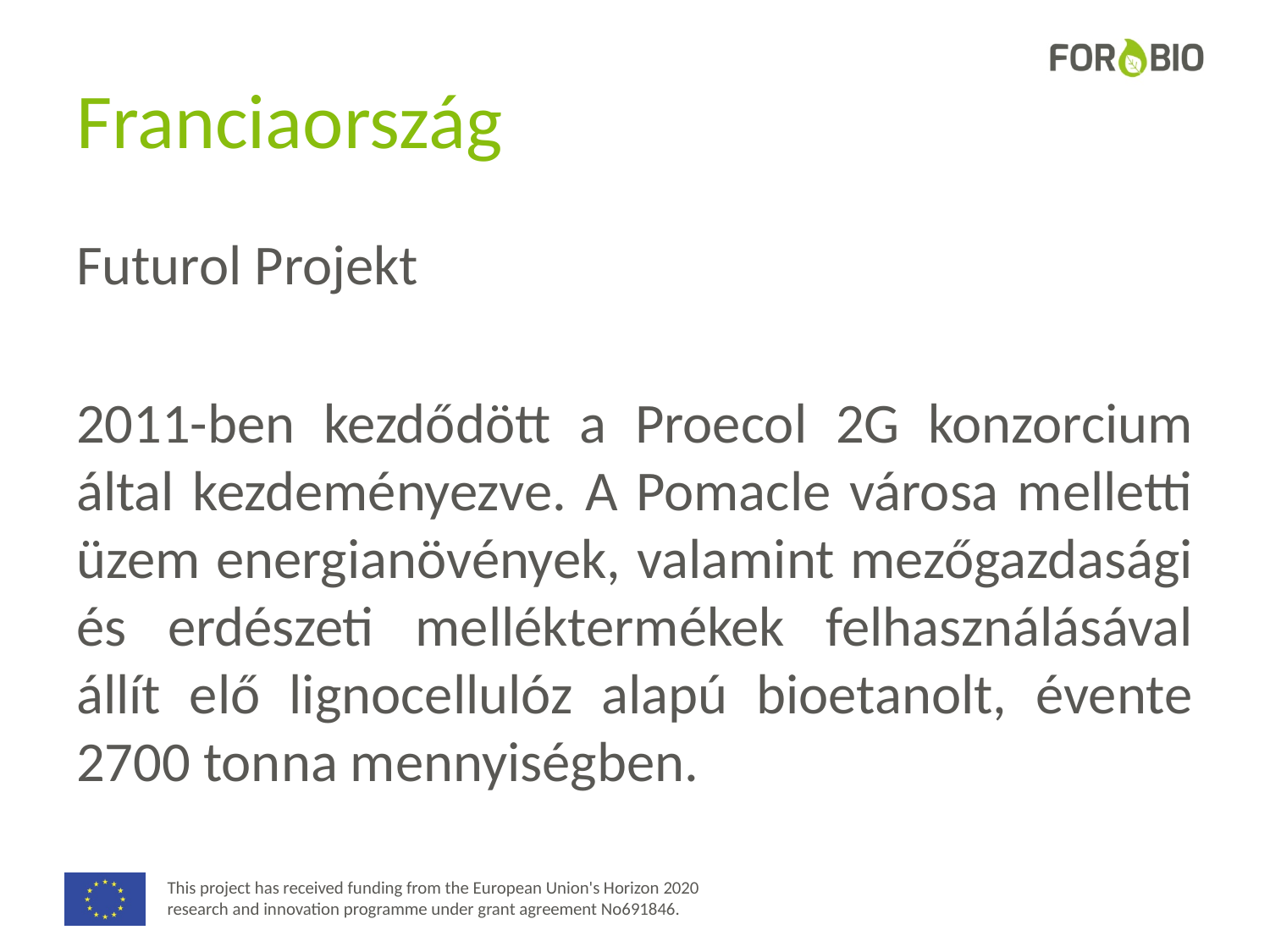

# Franciaország
Futurol Projekt

2011-ben kezdődött a Proecol 2G konzorcium által kezdeményezve. A Pomacle városa melletti üzem energianövények, valamint mezőgazdasági és erdészeti melléktermékek felhasználásával állít elő lignocellulóz alapú bioetanolt, évente 2700 tonna mennyiségben.